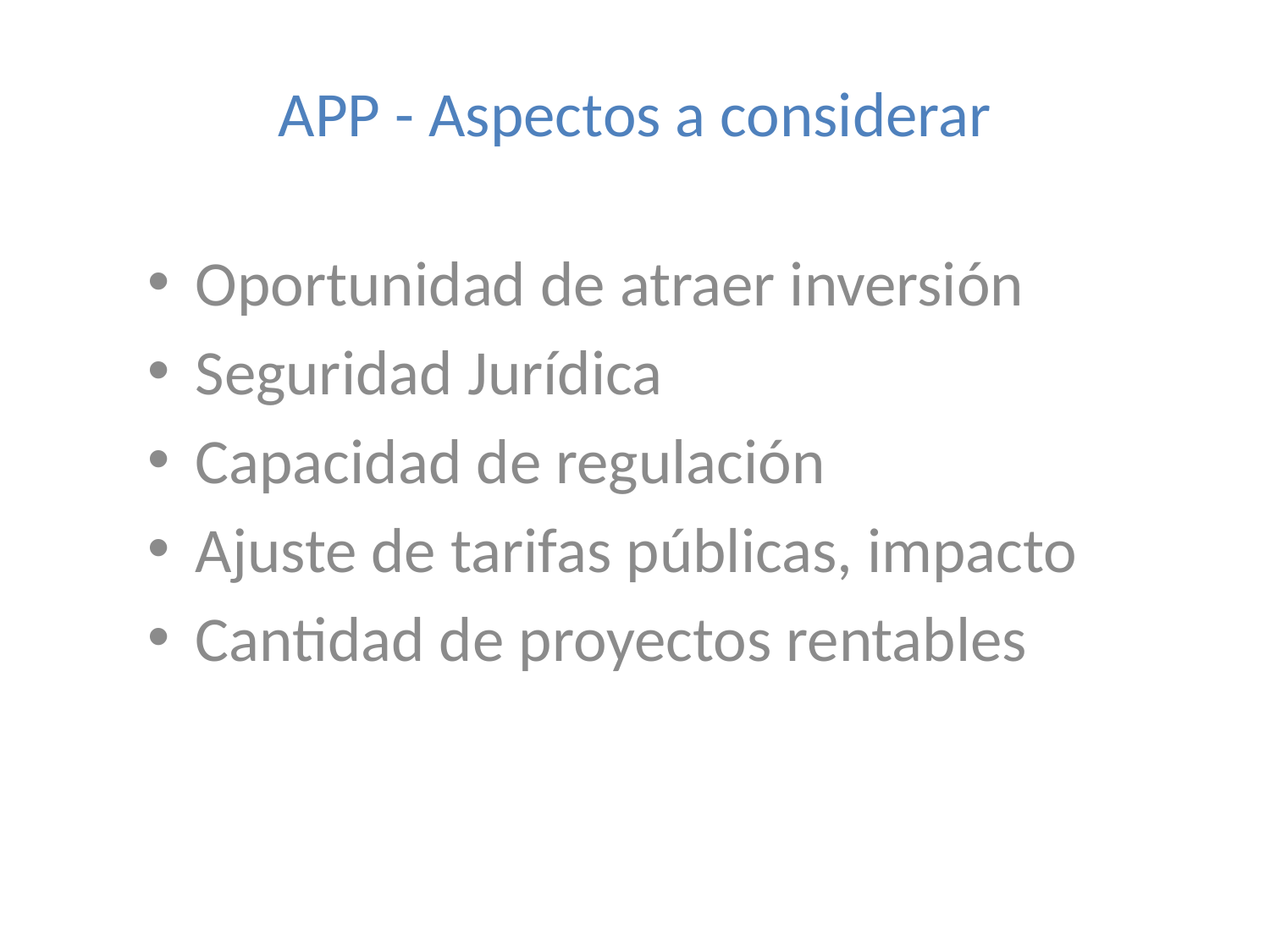

# APP - Aspectos a considerar
Oportunidad de atraer inversión
Seguridad Jurídica
Capacidad de regulación
Ajuste de tarifas públicas, impacto
Cantidad de proyectos rentables